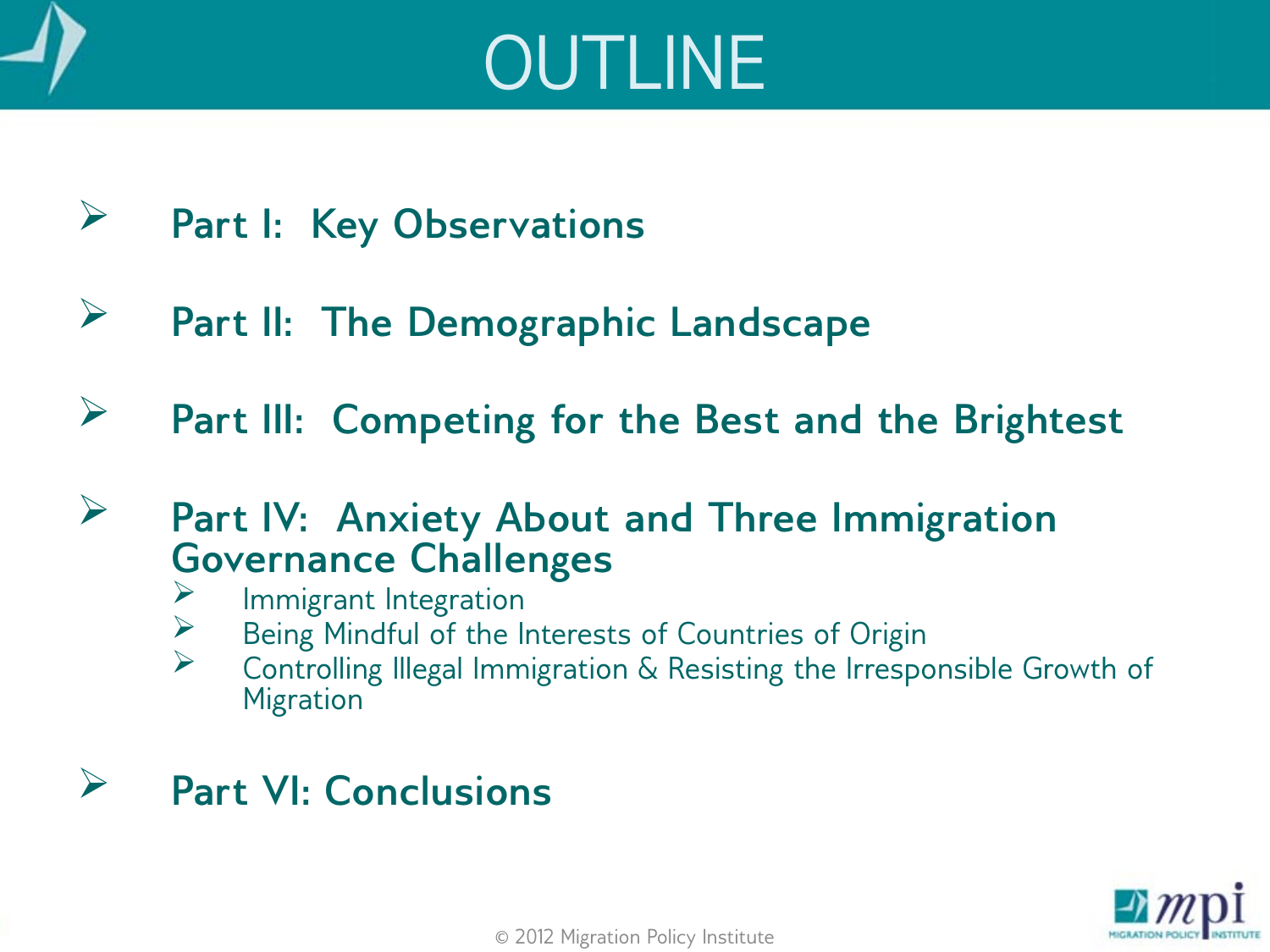

# OUTLINE

Part I:  Key Observations

Part II:  The Demographic Landscape

Part III:  Competing for the Best and the Brightest

Part IV:  Anxiety About and Three Immigration Governance Challenges
Immigrant Integration
Being Mindful of the Interests of Countries of Origin
Controlling Illegal Immigration & Resisting the Irresponsible Growth of Migration

Part VI: Conclusions

© 2012 Migration Policy Institute